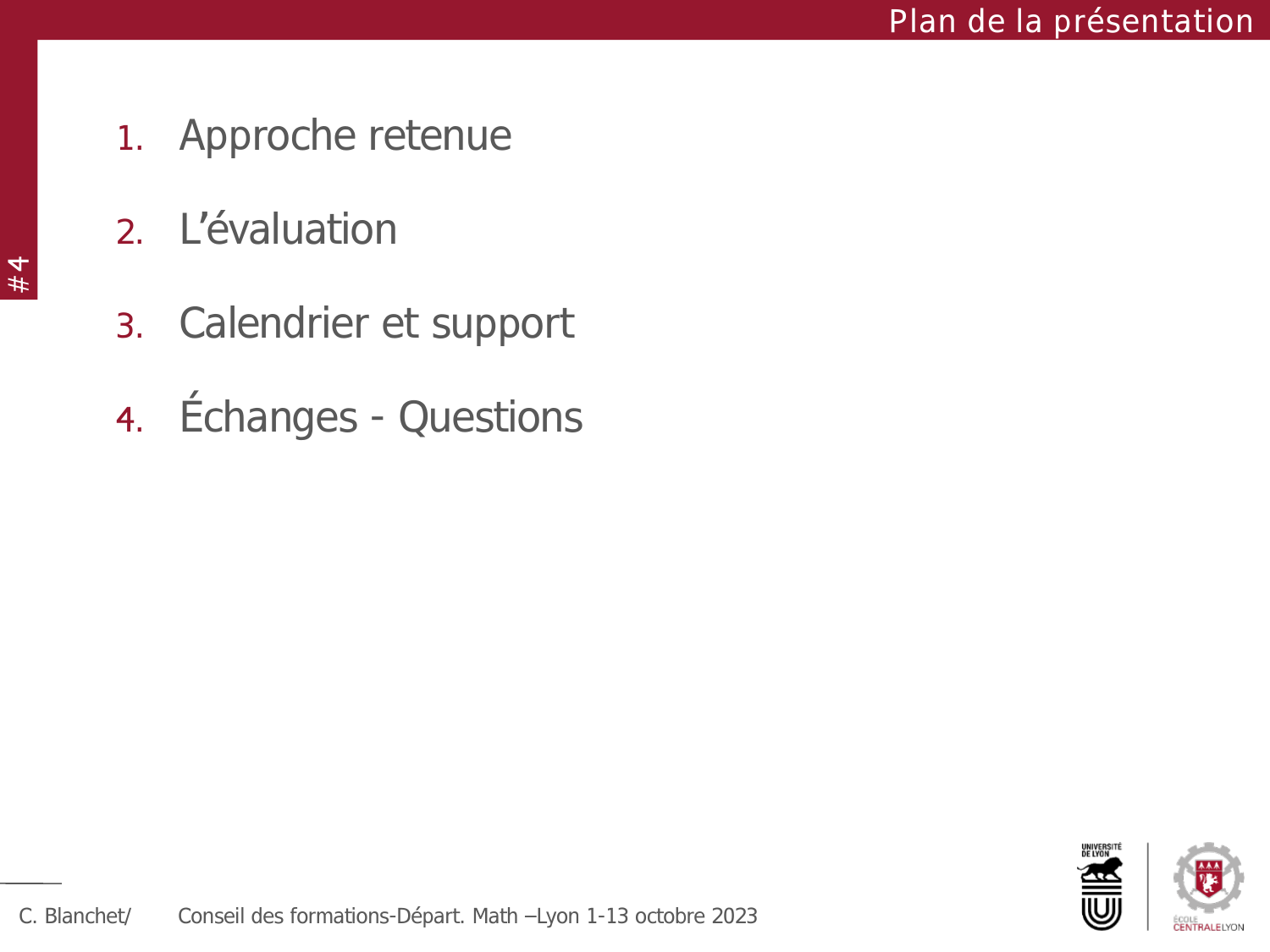

Plan de la présentation
Approche retenue
L’évaluation
Calendrier et support
Échanges - Questions